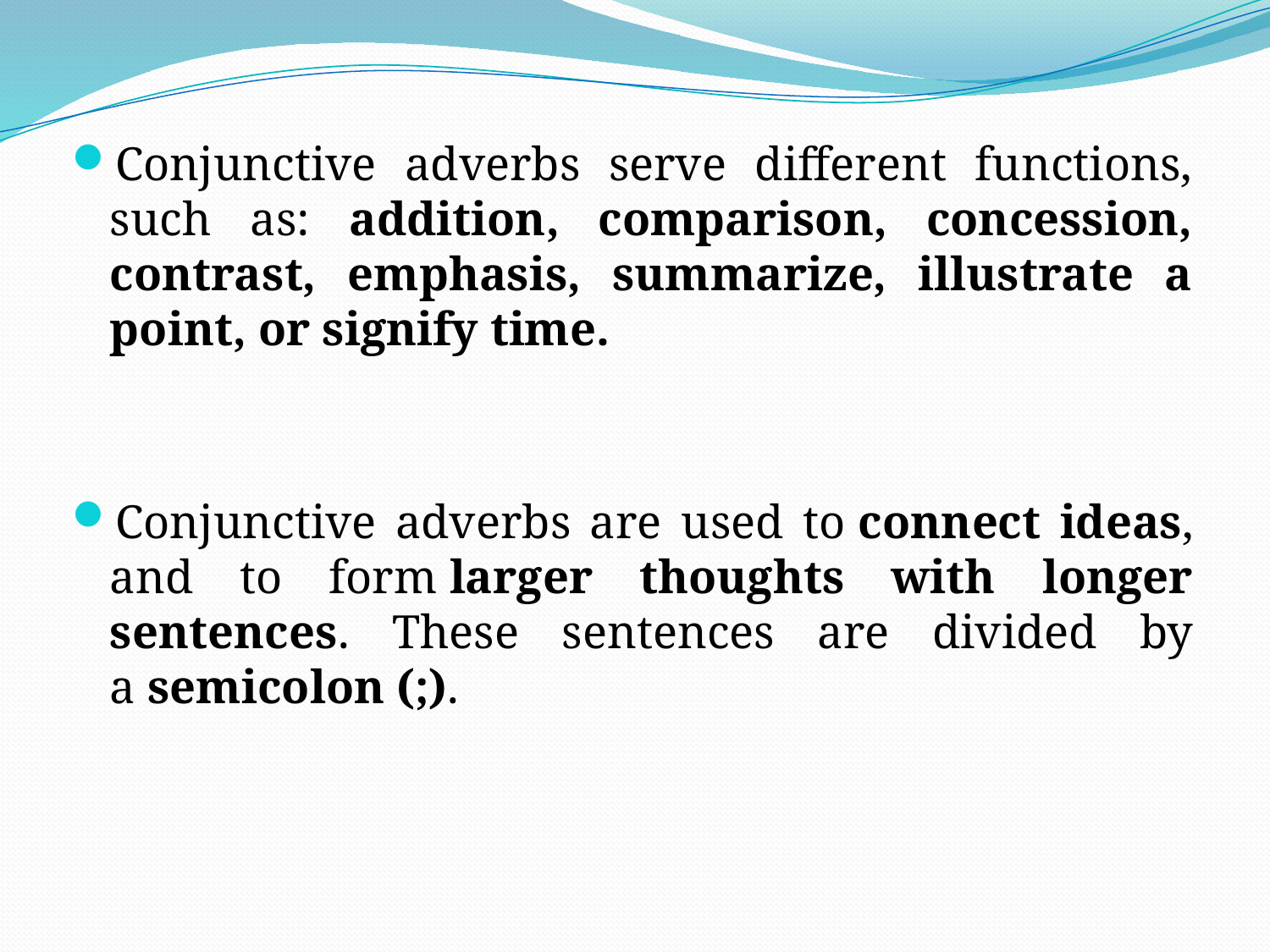

Conjunctive adverbs serve different functions, such as: addition, comparison, concession, contrast, emphasis, summarize, illustrate a point, or signify time.

Conjunctive adverbs are used to connect ideas, and to form larger thoughts with longer sentences. These sentences are divided by a semicolon (;).